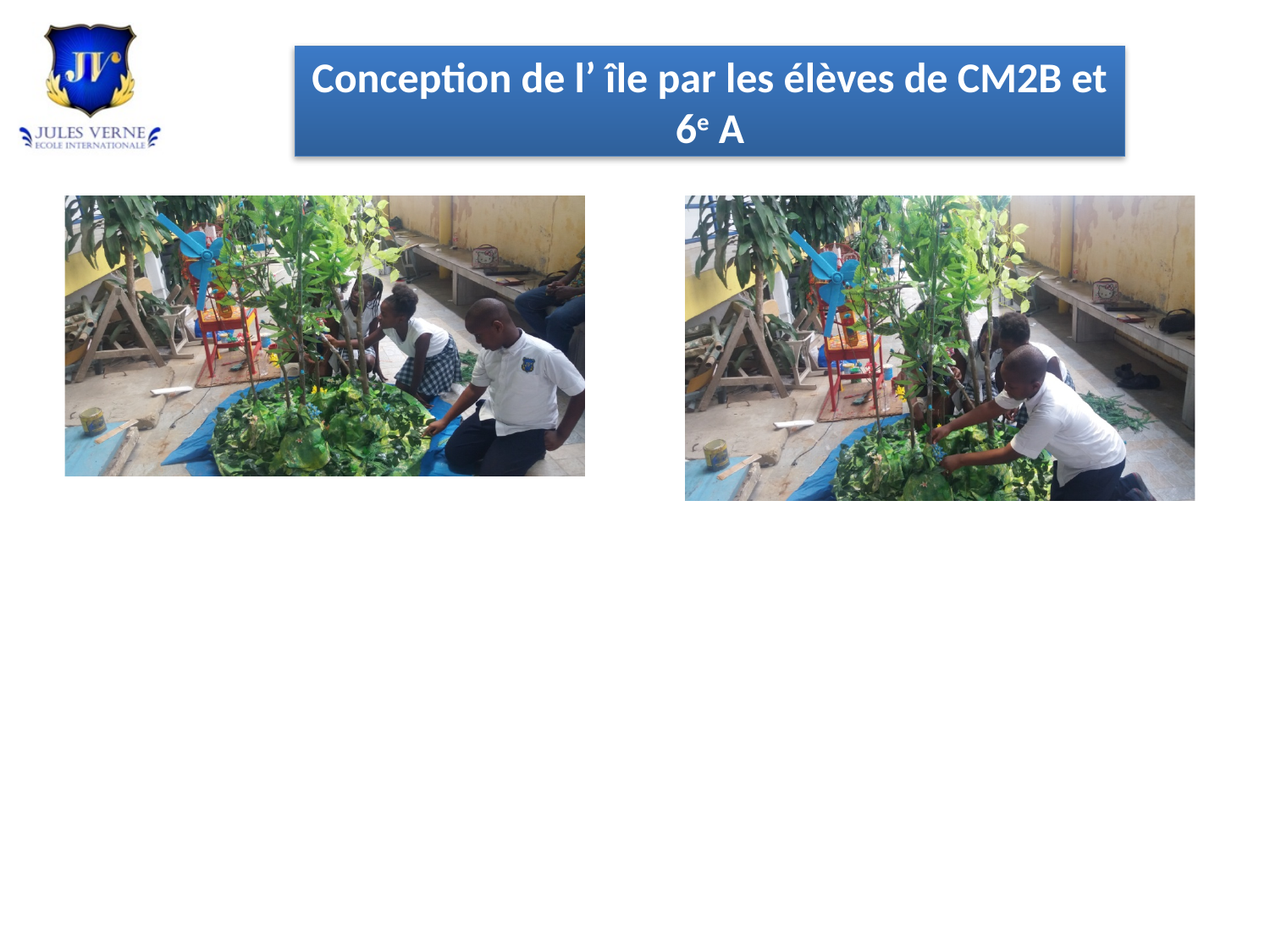

Conception de l’ île par les élèves de CM2B et 6e A